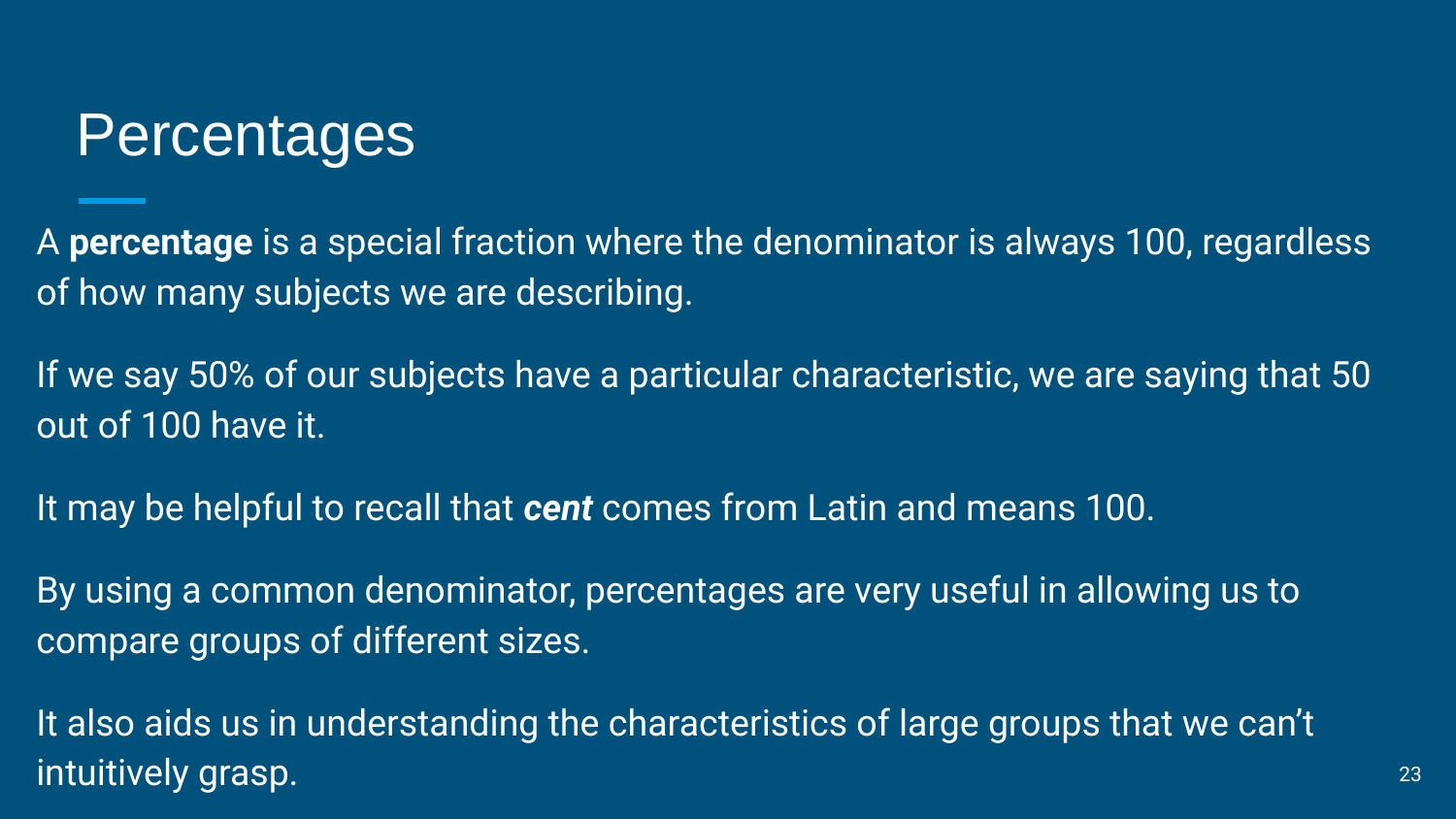

# Percentages
A percentage is a special fraction where the denominator is always 100, regardless of how many subjects we are describing.
If we say 50% of our subjects have a particular characteristic, we are saying that 50 out of 100 have it.
It may be helpful to recall that cent comes from Latin and means 100.
By using a common denominator, percentages are very useful in allowing us to compare groups of different sizes.
It also aids us in understanding the characteristics of large groups that we can’t intuitively grasp.

23